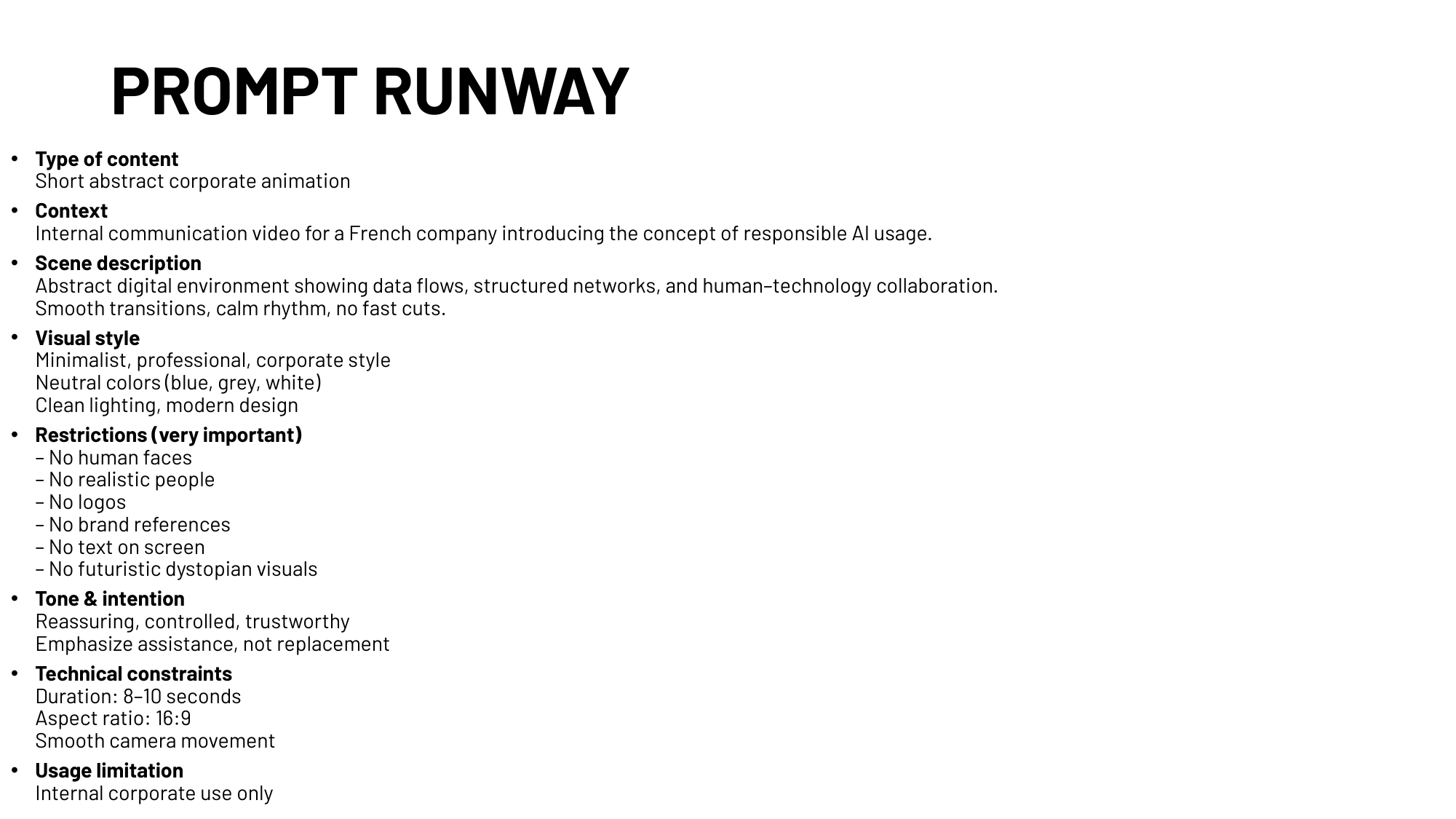

# PROMPT RUNWAY
Type of content
Short abstract corporate animation
Context
Internal communication video for a French company introducing the concept of responsible AI usage.
Scene description
Abstract digital environment showing data flows, structured networks, and human–technology collaboration.
Smooth transitions, calm rhythm, no fast cuts.
Visual style
Minimalist, professional, corporate style
Neutral colors (blue, grey, white)
Clean lighting, modern design
Restrictions (very important)
– No human faces
– No realistic people
– No logos
– No brand references
– No text on screen
– No futuristic dystopian visuals
Tone & intention
Reassuring, controlled, trustworthy
Emphasize assistance, not replacement
Technical constraints
Duration: 8–10 seconds
Aspect ratio: 16:9
Smooth camera movement
Usage limitation
Internal corporate use only